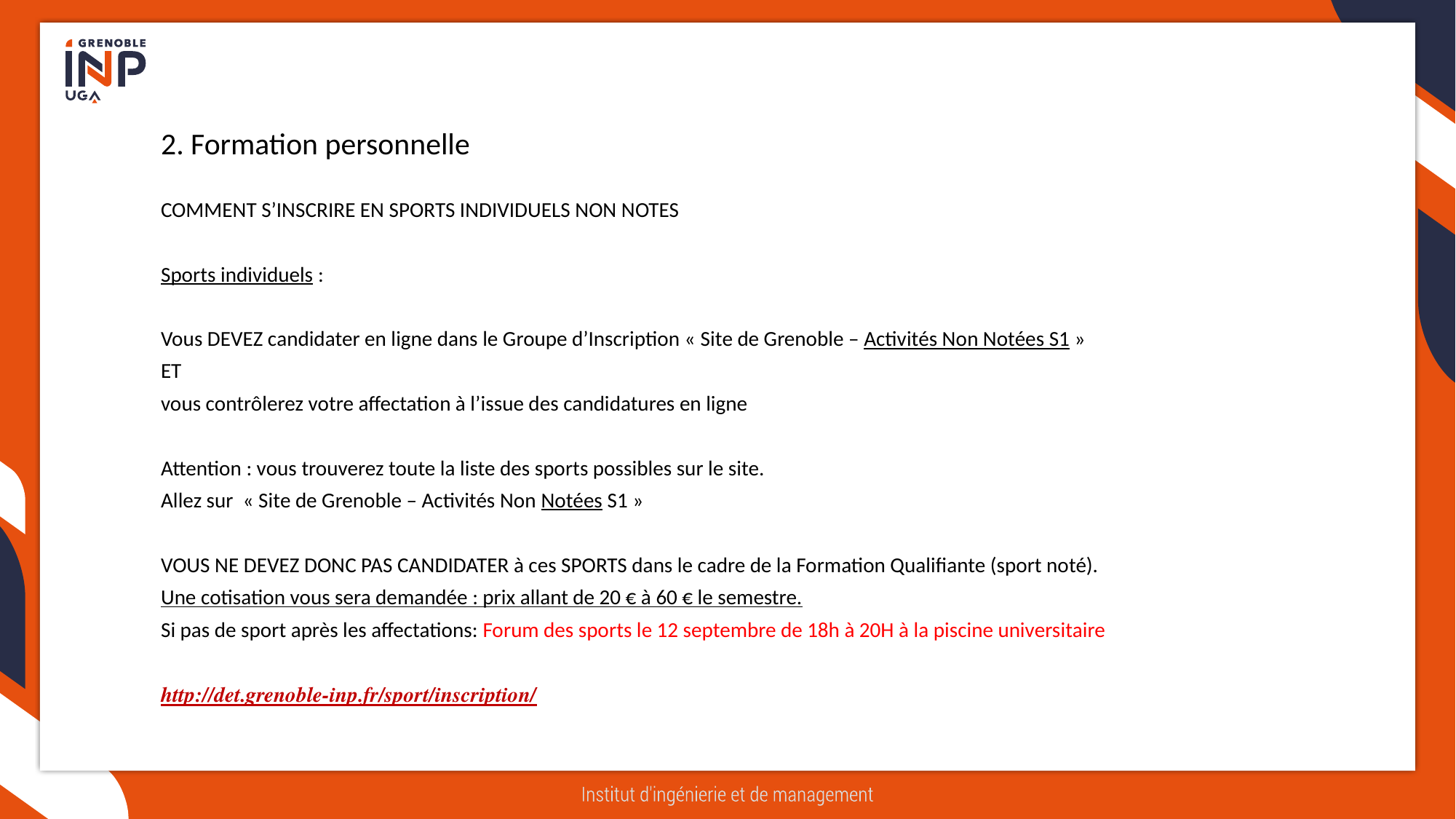

2. Formation personnelle

COMMENT S’INSCRIRE EN SPORTS INDIVIDUELS NON NOTES

Sports individuels :

Vous DEVEZ candidater en ligne dans le Groupe d’Inscription « Site de Grenoble – Activités Non Notées S1 »
ET
vous contrôlerez votre affectation à l’issue des candidatures en ligne

Attention : vous trouverez toute la liste des sports possibles sur le site.
Allez sur  « Site de Grenoble – Activités Non Notées S1 »

VOUS NE DEVEZ DONC PAS CANDIDATER à ces SPORTS dans le cadre de la Formation Qualifiante (sport noté).
Une cotisation vous sera demandée : prix allant de 20 € à 60 € le semestre.
Si pas de sport après les affectations: Forum des sports le 12 septembre de 18h à 20H à la piscine universitaire

http://det.grenoble-inp.fr/sport/inscription/